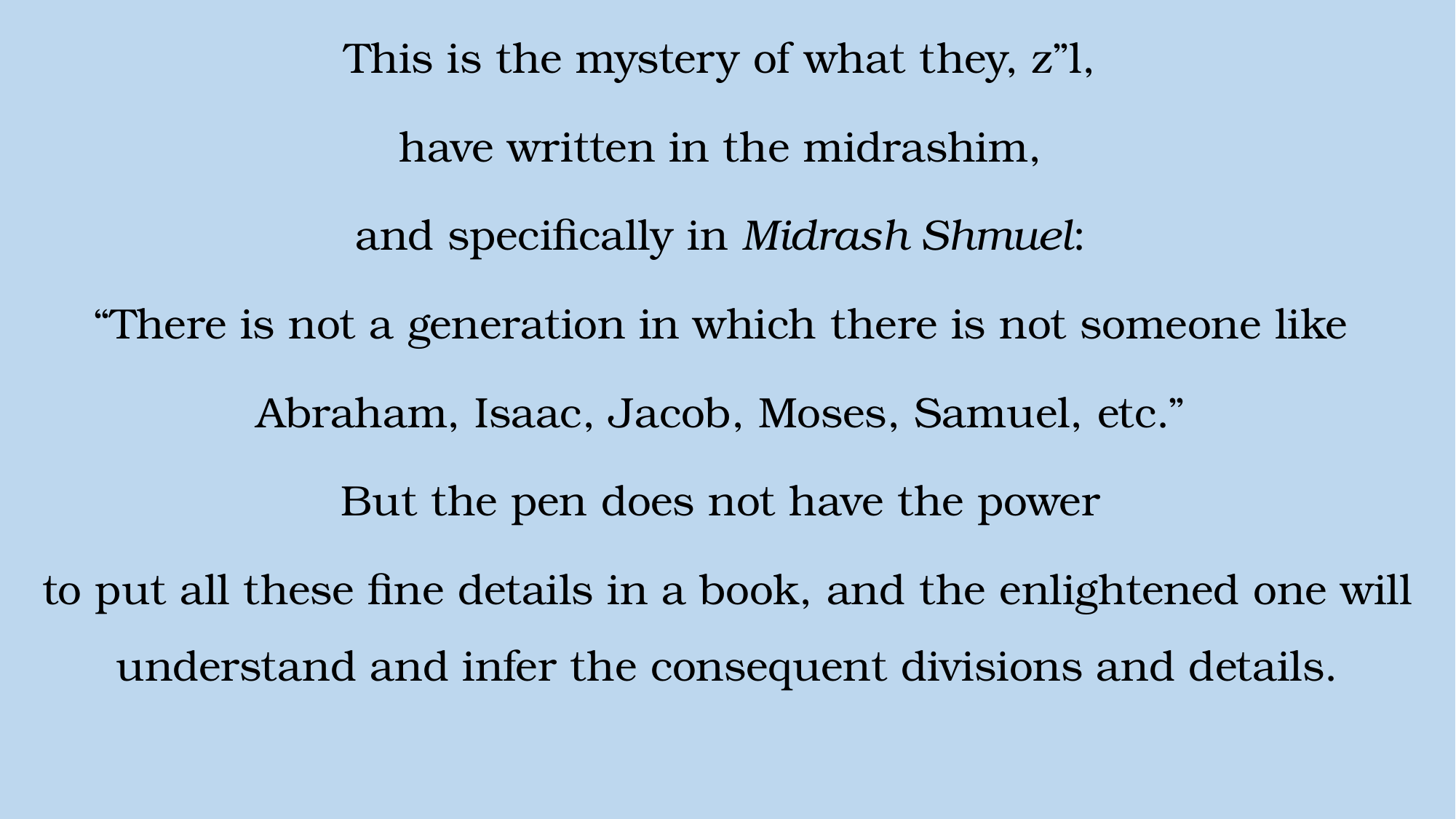

This is the mystery of what they, z”l,
have written in the midrashim,
and specifically in Midrash Shmuel:
“There is not a generation in which there is not someone like
Abraham, Isaac, Jacob, Moses, Samuel, etc.”
But the pen does not have the power
to put all these fine details in a book, and the enlightened one will understand and infer the consequent divisions and details.